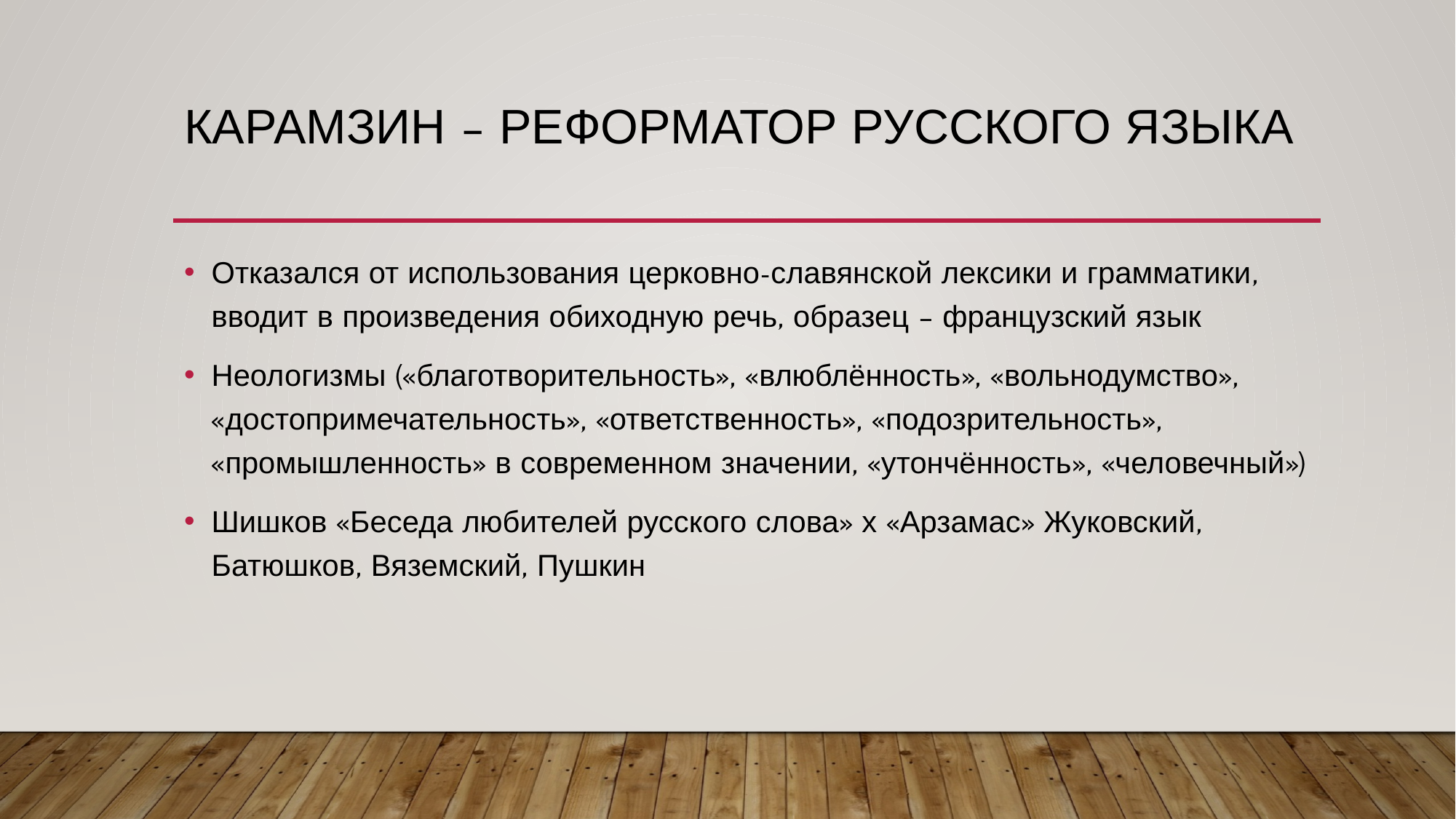

# Карамзин – реформатор русского языка
Отказался от использования церковно-славянской лексики и грамматики, вводит в произведения обиходную речь, образец – французский язык
Неологизмы («благотворительность», «влюблённость», «вольнодумство», «достопримечательность», «ответственность», «подозрительность», «промышленность» в современном значении, «утончённость», «человечный»)
Шишков «Беседа любителей русского слова» х «Арзамас» Жуковский, Батюшков, Вяземский, Пушкин